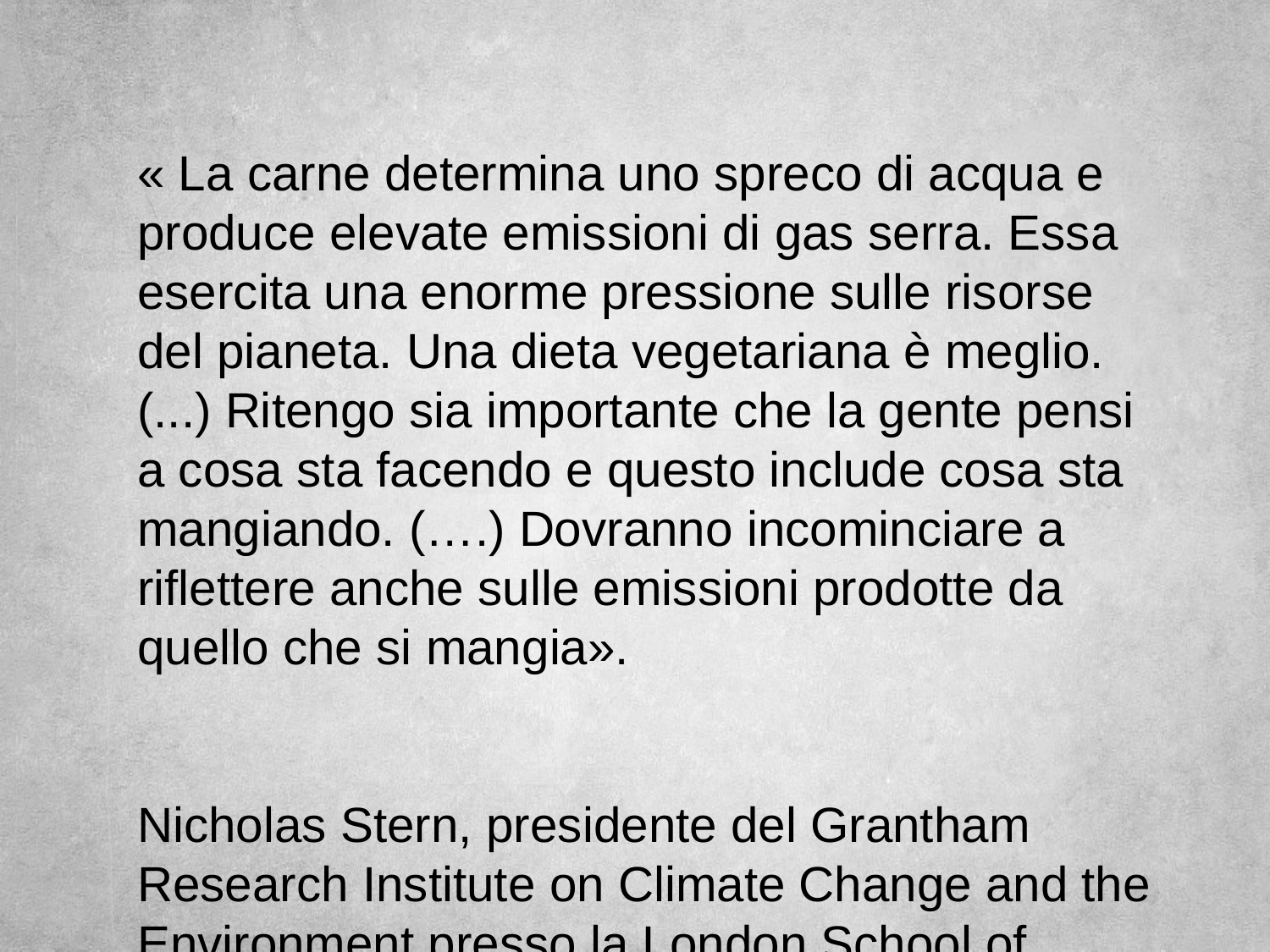

« La carne determina uno spreco di acqua e produce elevate emissioni di gas serra. Essa esercita una enorme pressione sulle risorse del pianeta. Una dieta vegetariana è meglio. (...) Ritengo sia importante che la gente pensi a cosa sta facendo e questo include cosa sta mangiando. (….) Dovranno incominciare a riflettere anche sulle emissioni prodotte da quello che si mangia».

Nicholas Stern, presidente del Grantham Research Institute on Climate Change and the Environment presso la London School of Economics